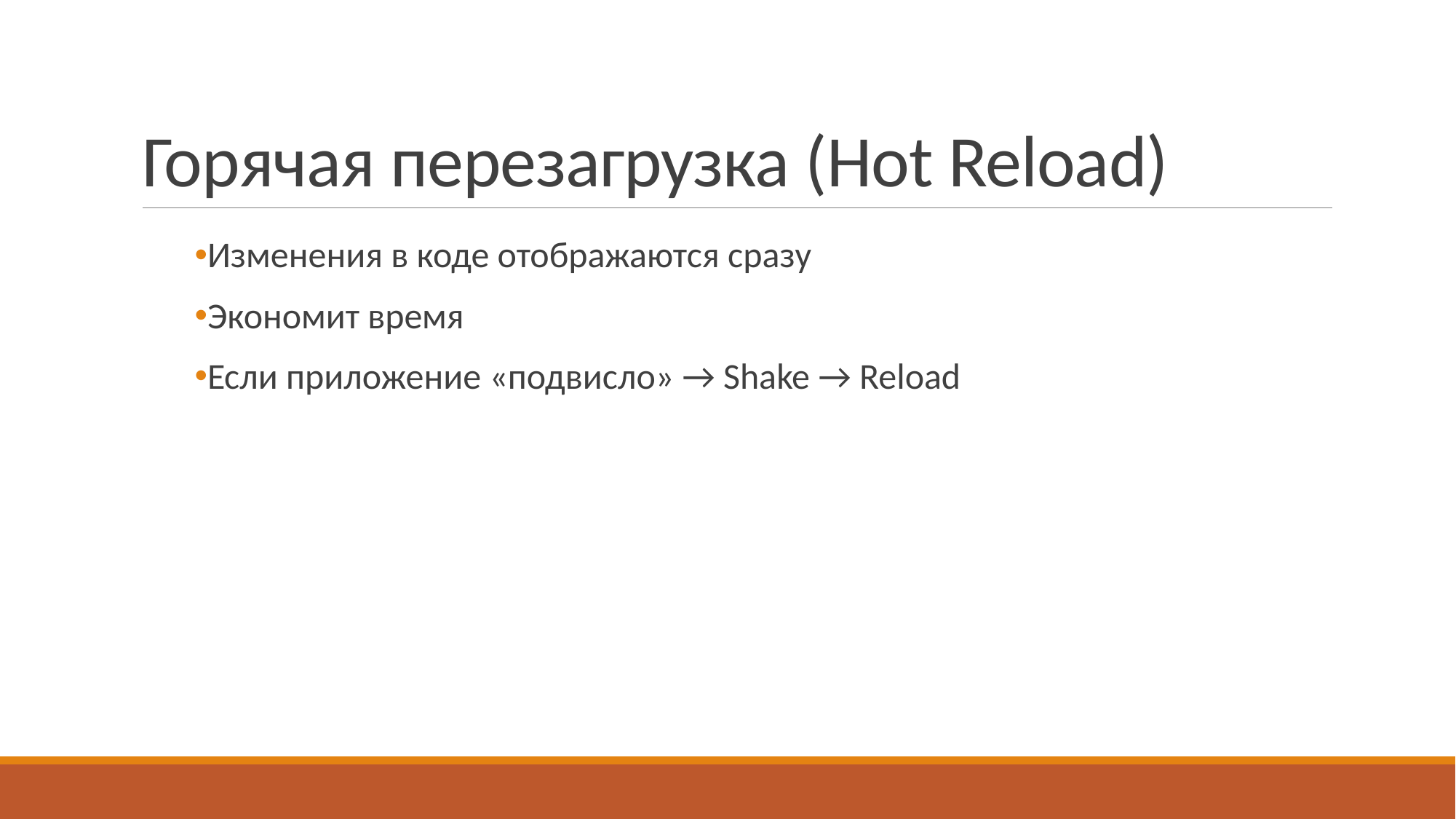

# Горячая перезагрузка (Hot Reload)
Изменения в коде отображаются сразу
Экономит время
Если приложение «подвисло» → Shake → Reload